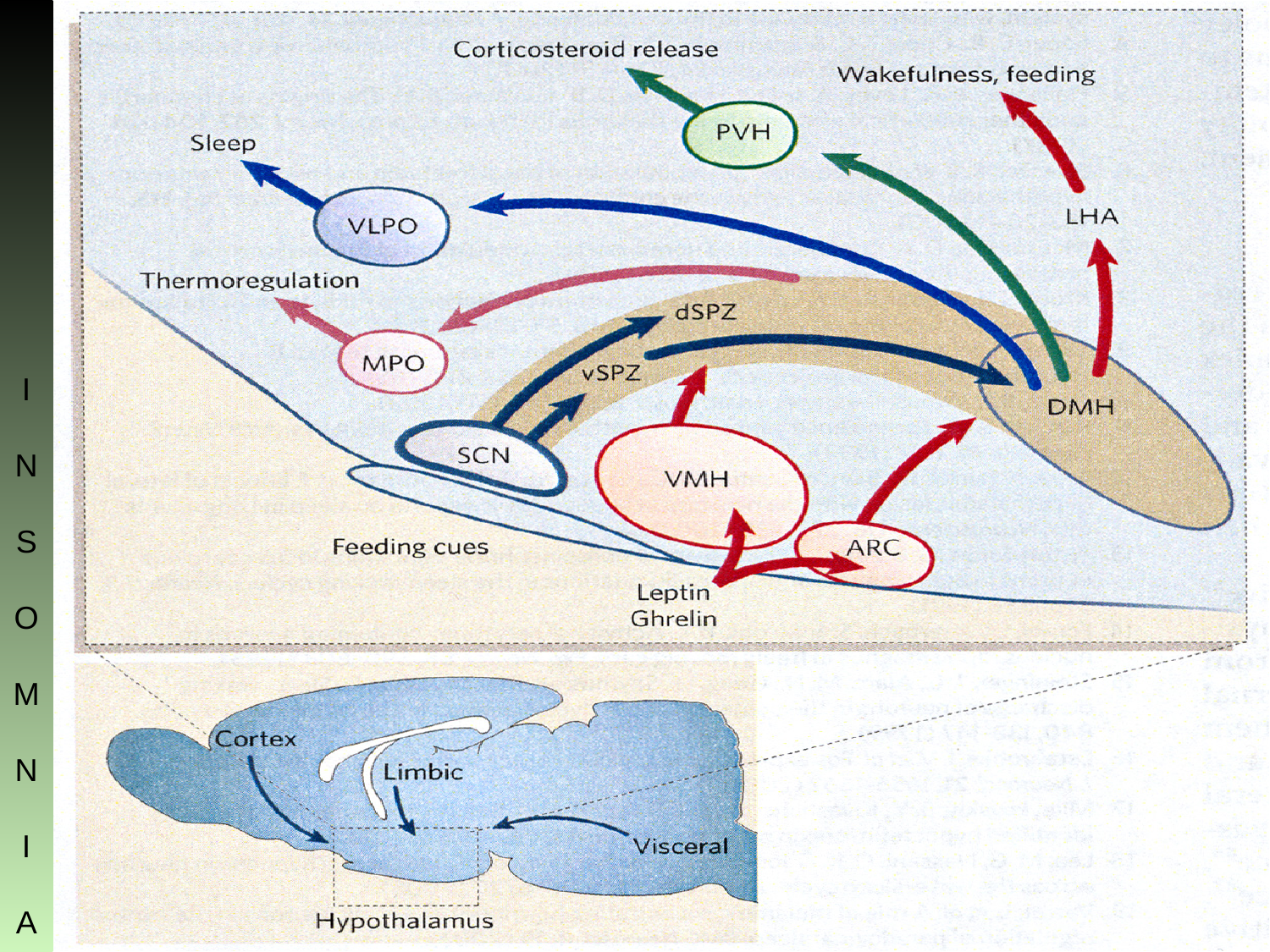

#
I

N

S

O

M

N

I

A